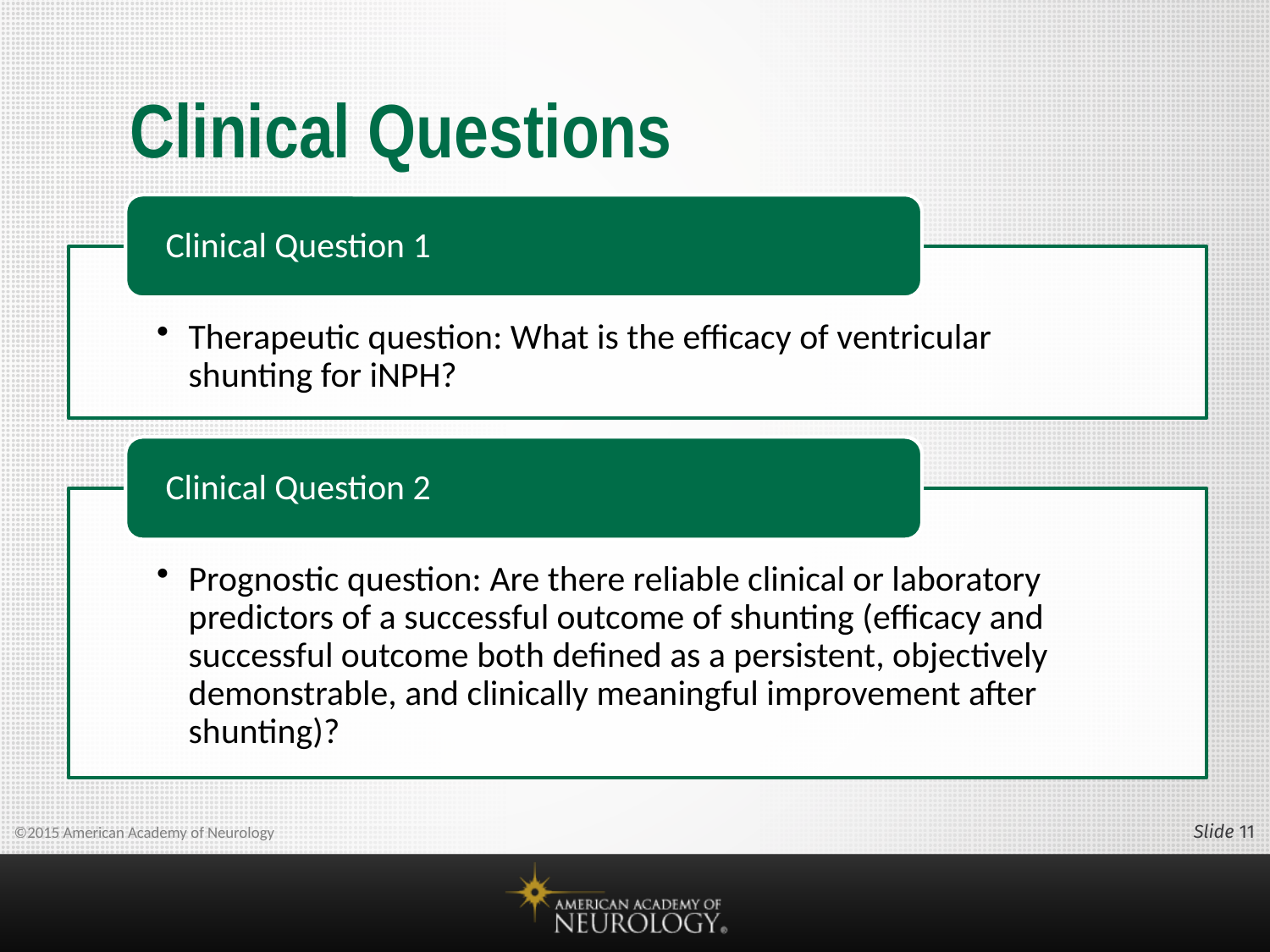

# Clinical Questions
Therapeutic question: What is the efficacy of ventricular shunting for iNPH?
Clinical Question 1
Prognostic question: Are there reliable clinical or laboratory predictors of a successful outcome of shunting (efficacy and successful outcome both defined as a persistent, objectively demonstrable, and clinically meaningful improvement after shunting)?
Clinical Question 2
Slide 11